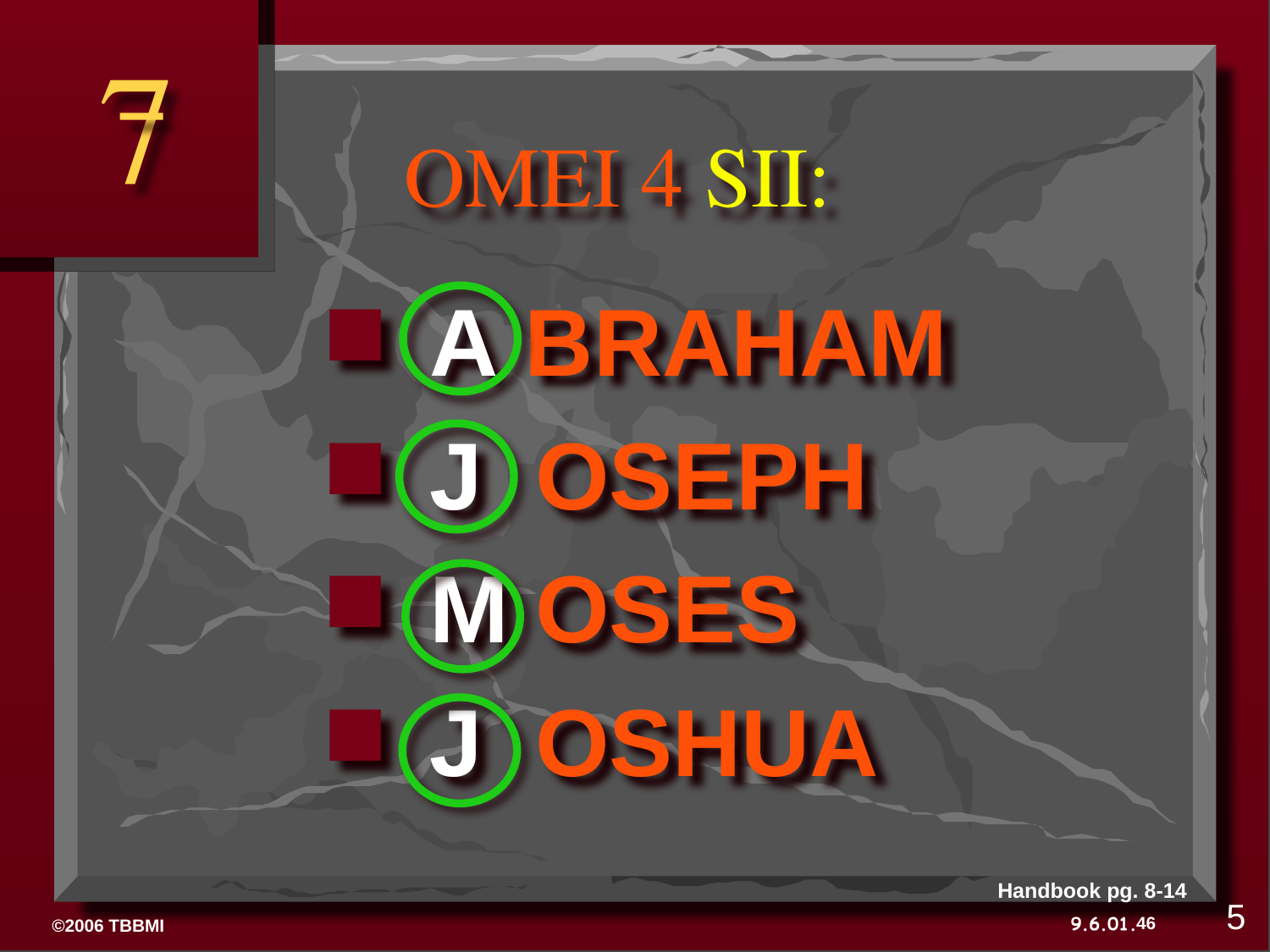

7
# OMEI 4 SII:

A BRAHAM
J  OSEPH
M OSES
J  OSHUA

Handbook pg. 8-14
5

46